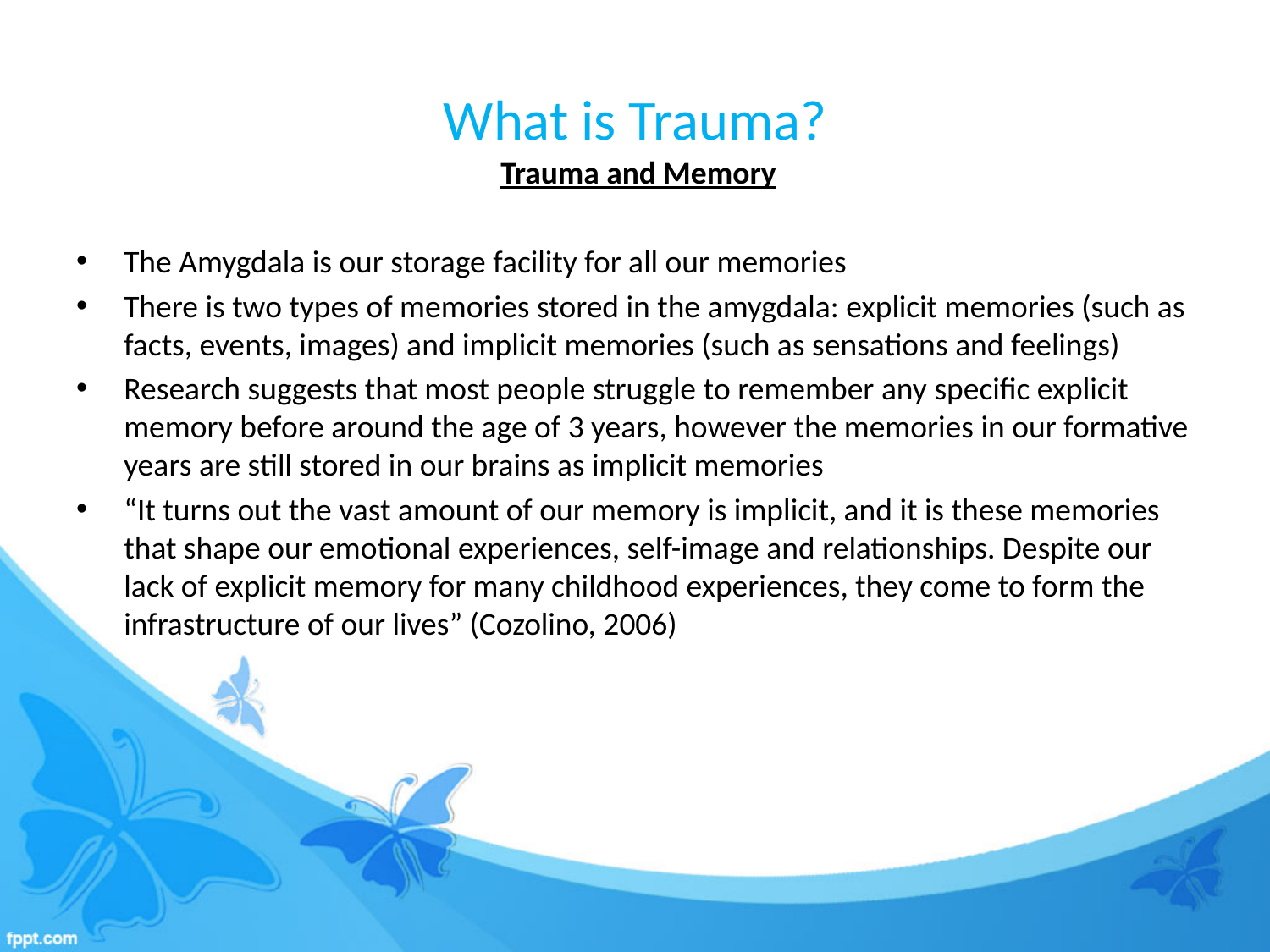

# What is Trauma?
 Trauma and Memory

The Amygdala is our storage facility for all our memories
There is two types of memories stored in the amygdala: explicit memories (such as facts, events, images) and implicit memories (such as sensations and feelings)
Research suggests that most people struggle to remember any specific explicit memory before around the age of 3 years, however the memories in our formative years are still stored in our brains as implicit memories
“It turns out the vast amount of our memory is implicit, and it is these memories that shape our emotional experiences, self-image and relationships. Despite our lack of explicit memory for many childhood experiences, they come to form the infrastructure of our lives” (Cozolino, 2006)